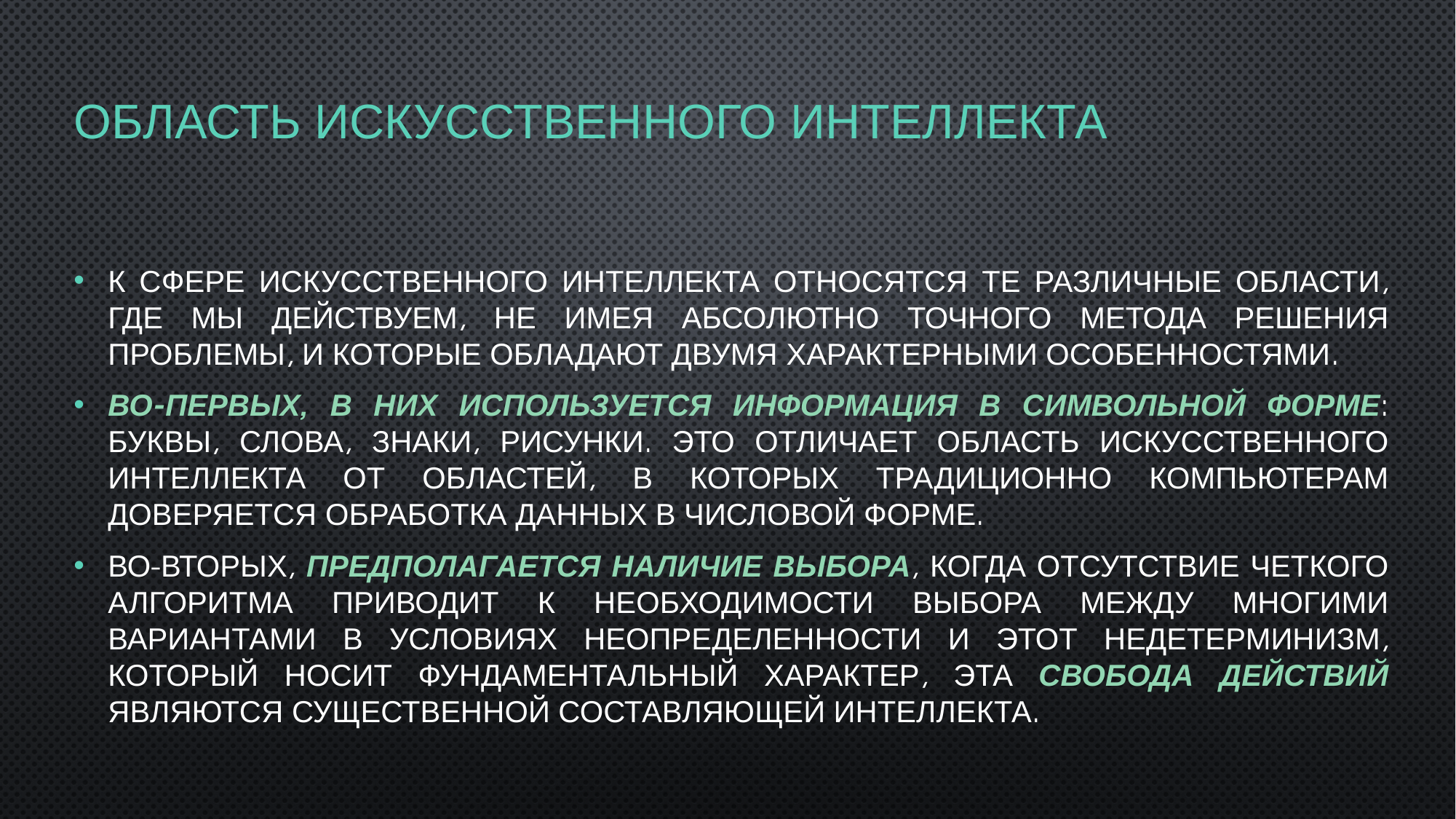

# Область искусственного интеллекта
К сфере искусственного интеллекта относятся те различные области, где мы действуем, не имея абсолютно точного метода решения проблемы, и которые обладают двумя характерными особенностями.
Во-первых, в них используется информация в символьной форме: буквы, слова, знаки, рисунки. Это отличает область искусственного интеллекта от областей, в которых традиционно компьютерам доверяется обработка данных в числовой форме.
Во-вторых, предполагается наличие выбора, когда отсутствие четкого алгоритма приводит к необходимости выбора между многими вариантами в условиях неопределенности и этот недетерминизм, который носит фундаментальный характер, эта свобода действий являются существенной составляющей интеллекта.